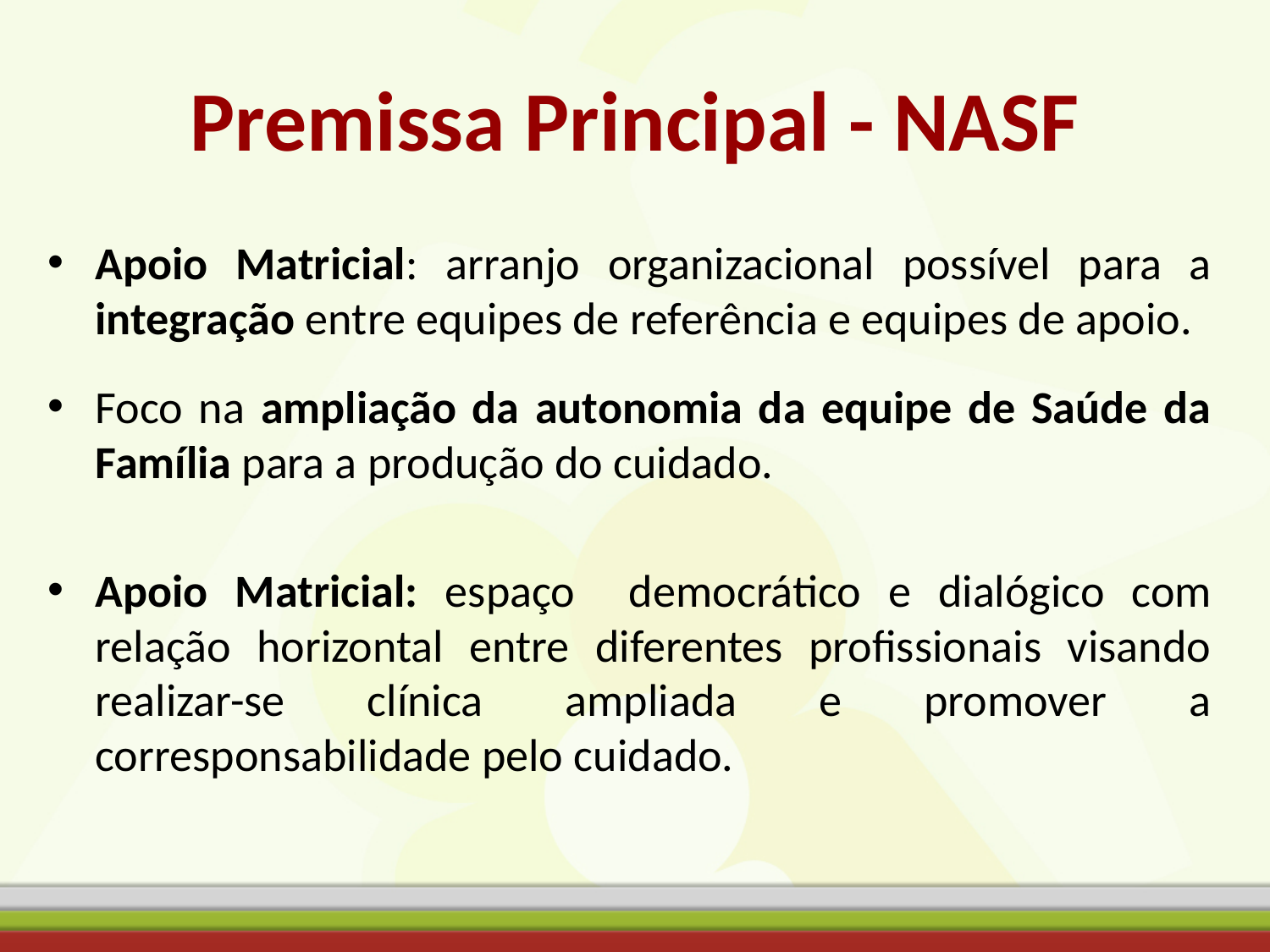

# Premissa Principal - NASF
Apoio Matricial: arranjo organizacional possível para a integração entre equipes de referência e equipes de apoio.

Foco na ampliação da autonomia da equipe de Saúde da Família para a produção do cuidado.

Apoio Matricial: espaço  democrático e dialógico com relação horizontal entre diferentes profissionais visando realizar-se clínica ampliada e promover a corresponsabilidade pelo cuidado.